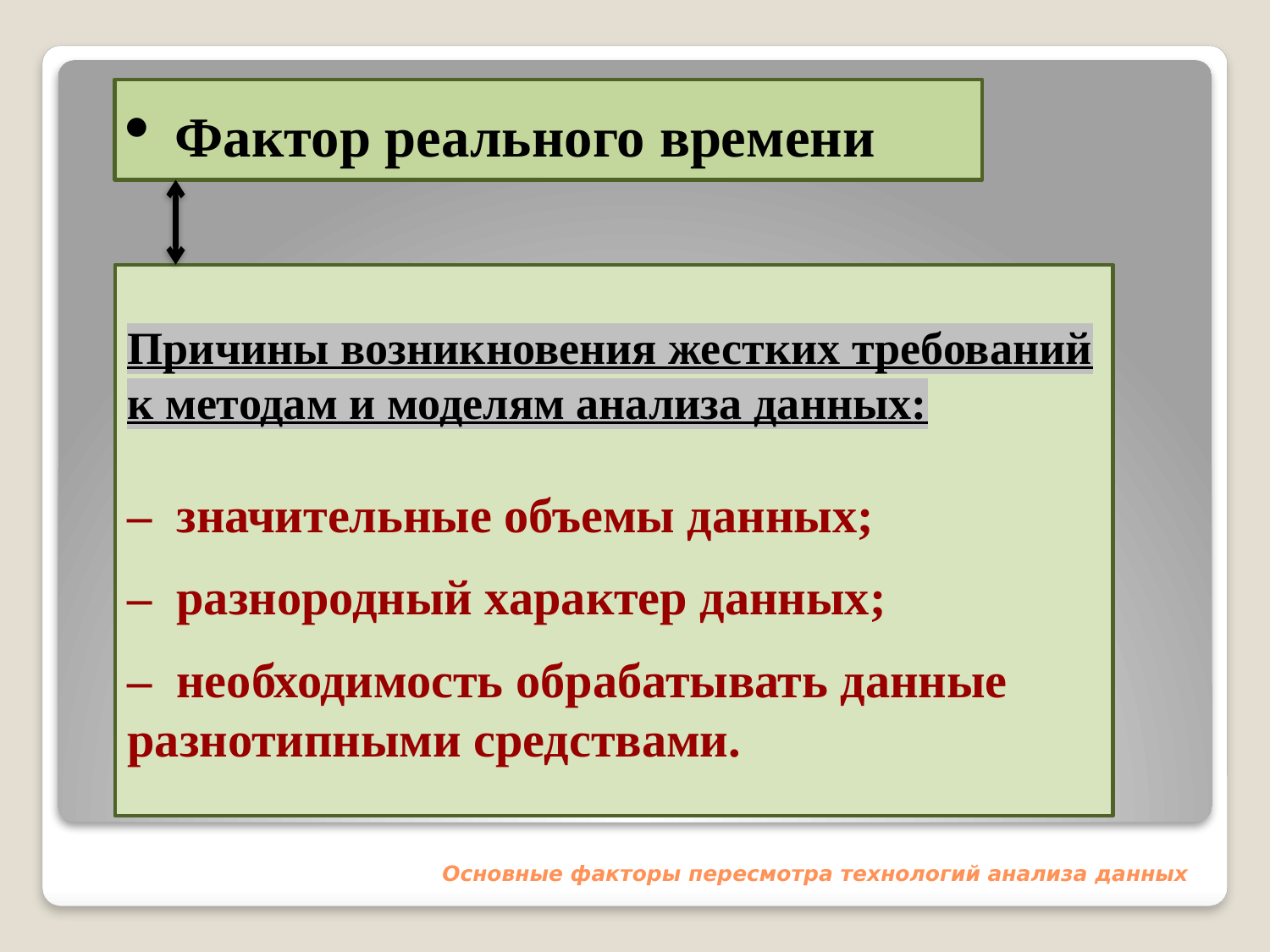

Фактор реального времени

Причины возникновения жестких требований к методам и моделям анализа данных:

–  значительные объемы данных;

–  разнородный характер данных;

–  необходимость обрабатывать данные разнотипными средствами.
# Основные факторы пересмотра технологий анализа данных